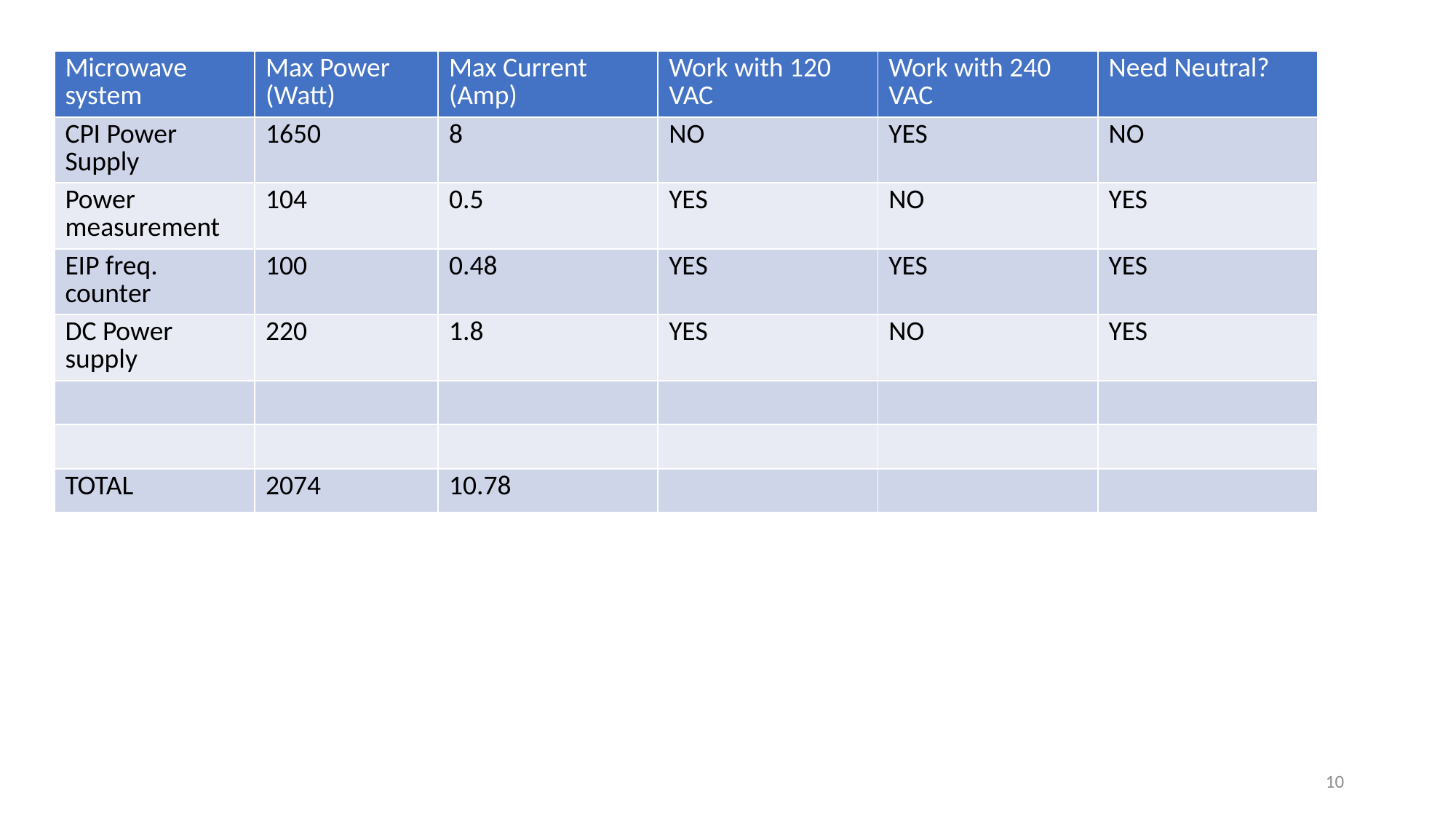

| Microwave system | Max Power (Watt) | Max Current (Amp) | Work with 120 VAC | Work with 240 VAC | Need Neutral? |
| --- | --- | --- | --- | --- | --- |
| CPI Power Supply | 1650 | 8 | NO | YES | NO |
| Power measurement | 104 | 0.5 | YES | NO | YES |
| EIP freq. counter | 100 | 0.48 | YES | YES | YES |
| DC Power supply | 220 | 1.8 | YES | NO | YES |
|  |  |  |  |  |  |
|  |  |  |  |  |  |
| TOTAL | 2074 | 10.78 |  |  |  |
10